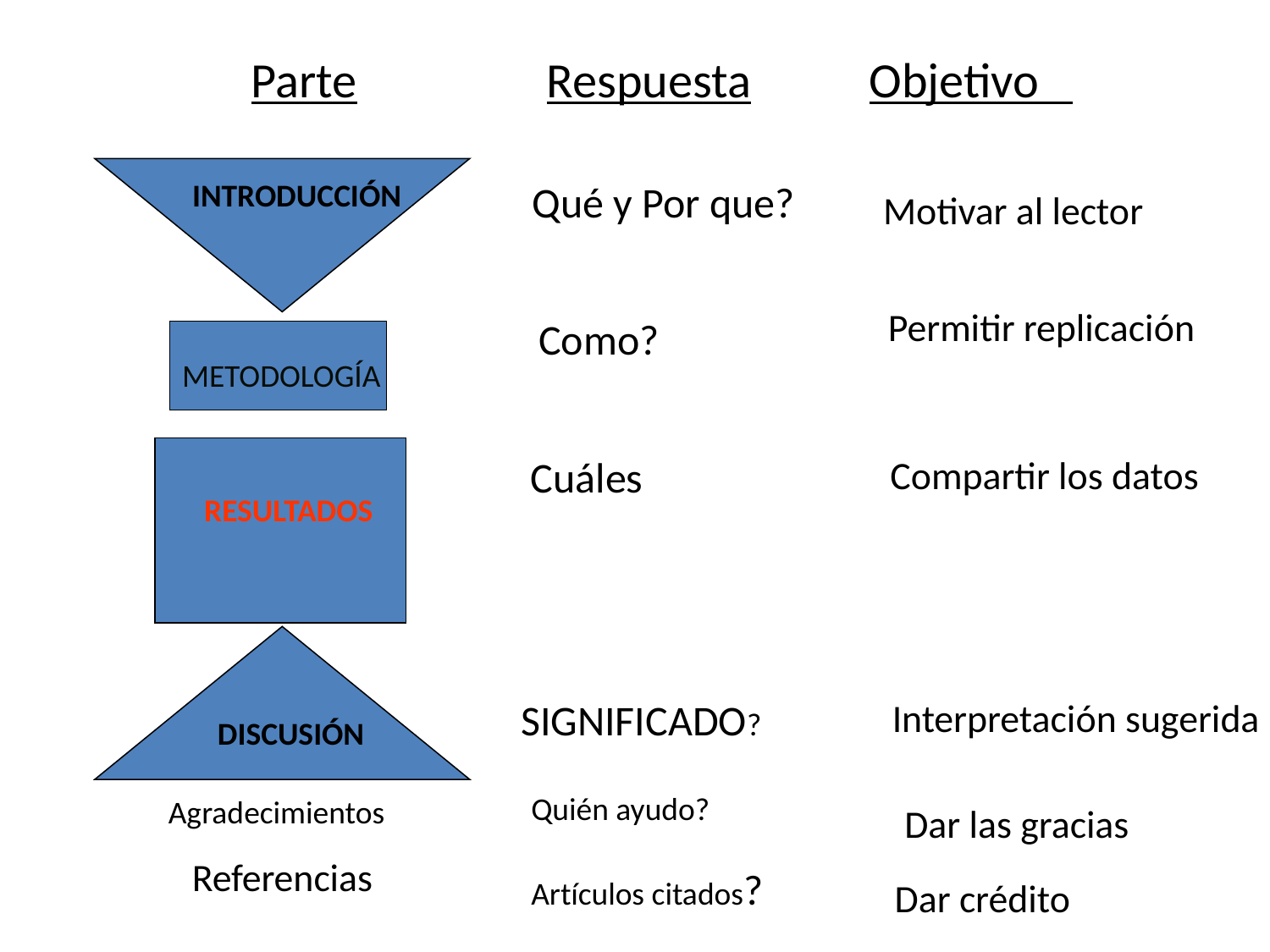

Parte
Respuesta
Objetivo

INTRODUCCIÓN
Qué y Por que?
Motivar al lector
Permitir replicación
 Como?

METODOLOGÍA

Cuáles

Compartir los datos
RESULTADOS

SIGNIFICADO?
Interpretación sugerida
DISCUSIÓN
Quién ayudo?
Dar las gracias
Artículos citados?
Dar crédito
Agradecimientos
Referencias